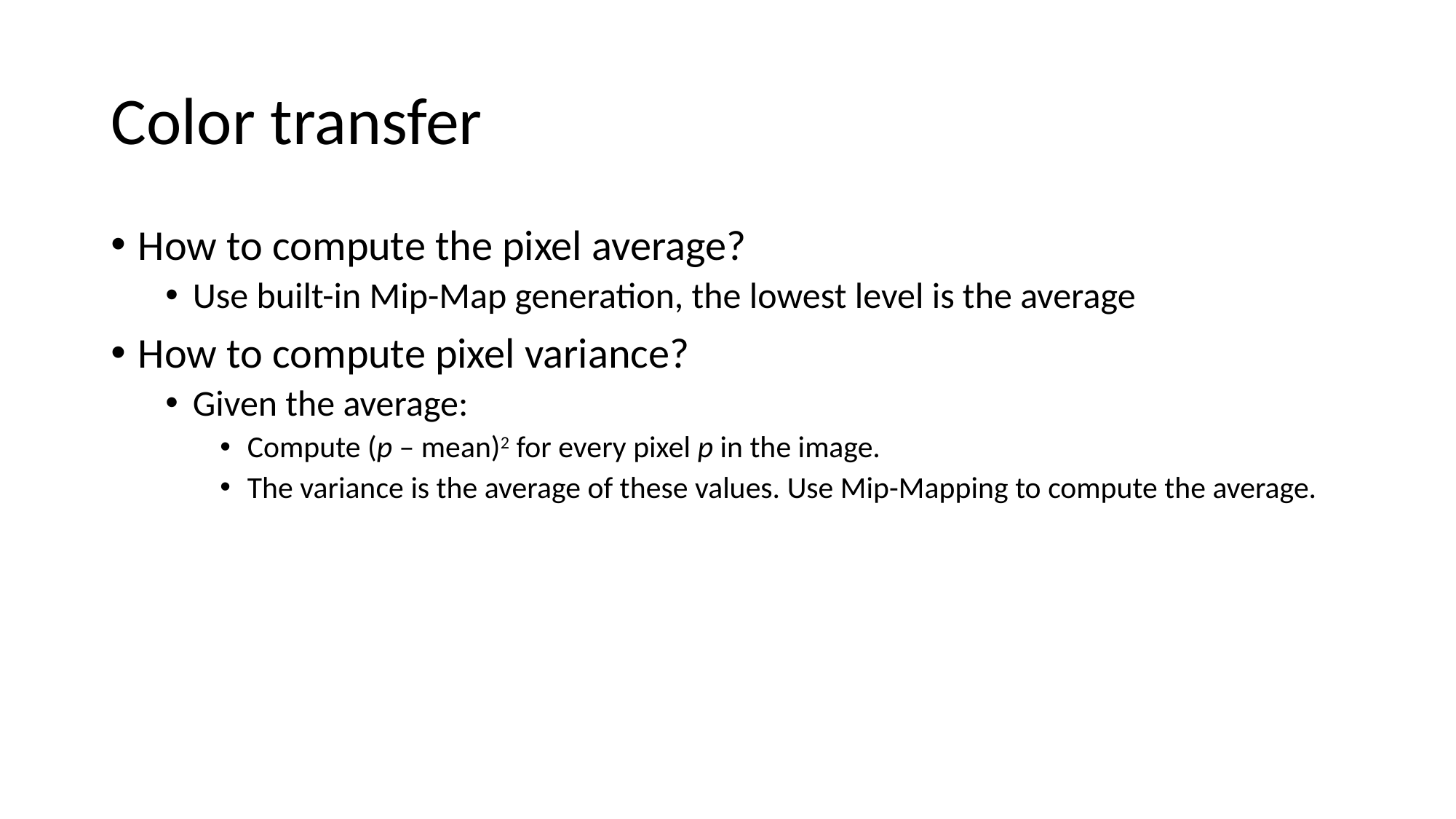

# Color transfer
How to compute the pixel average?
Use built-in Mip-Map generation, the lowest level is the average
How to compute pixel variance?
Given the average:
Compute (p – mean)2 for every pixel p in the image.
The variance is the average of these values. Use Mip-Mapping to compute the average.